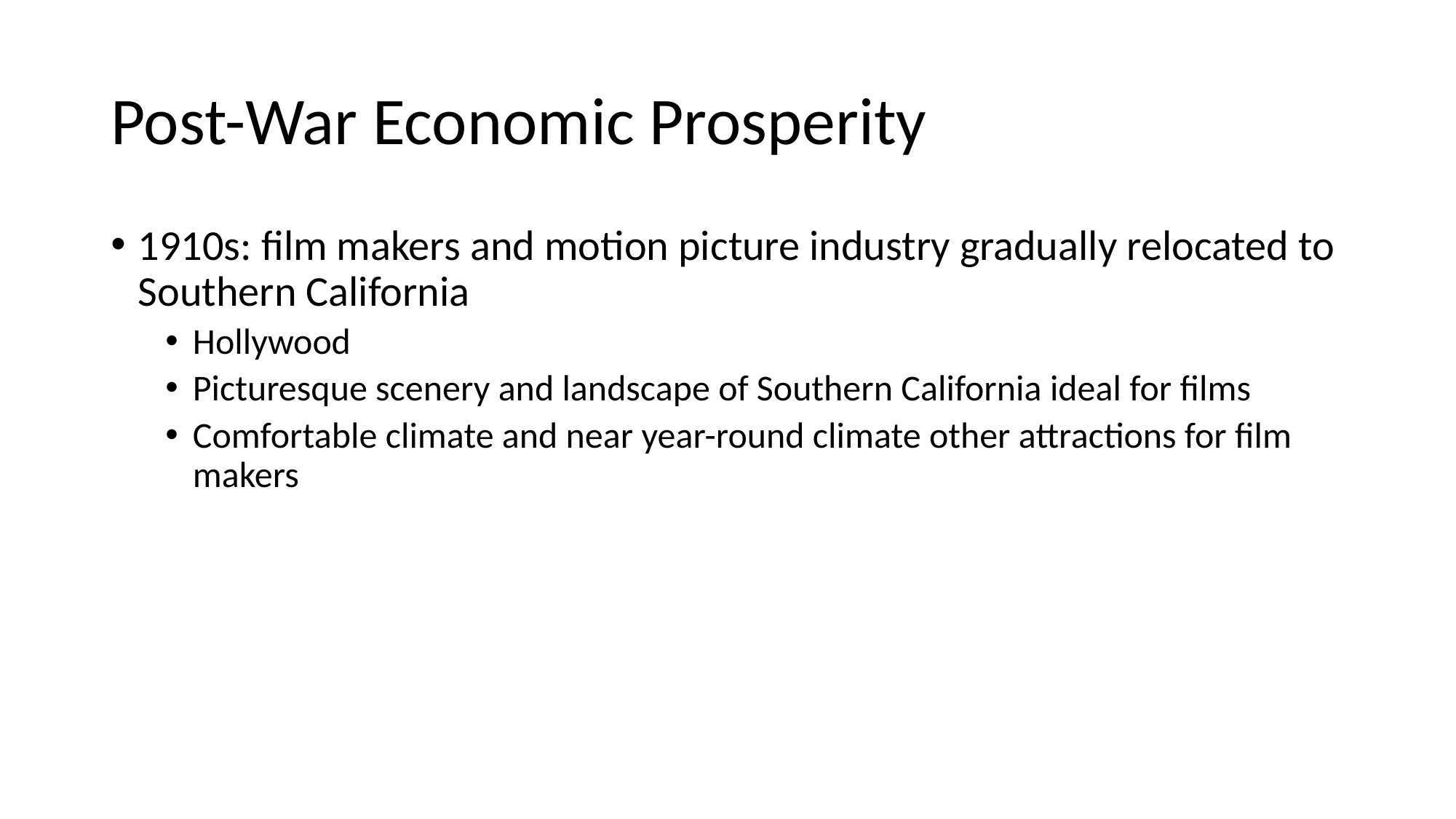

# Post-War Economic Prosperity
1910s: film makers and motion picture industry gradually relocated to Southern California
Hollywood
Picturesque scenery and landscape of Southern California ideal for films
Comfortable climate and near year-round climate other attractions for film makers